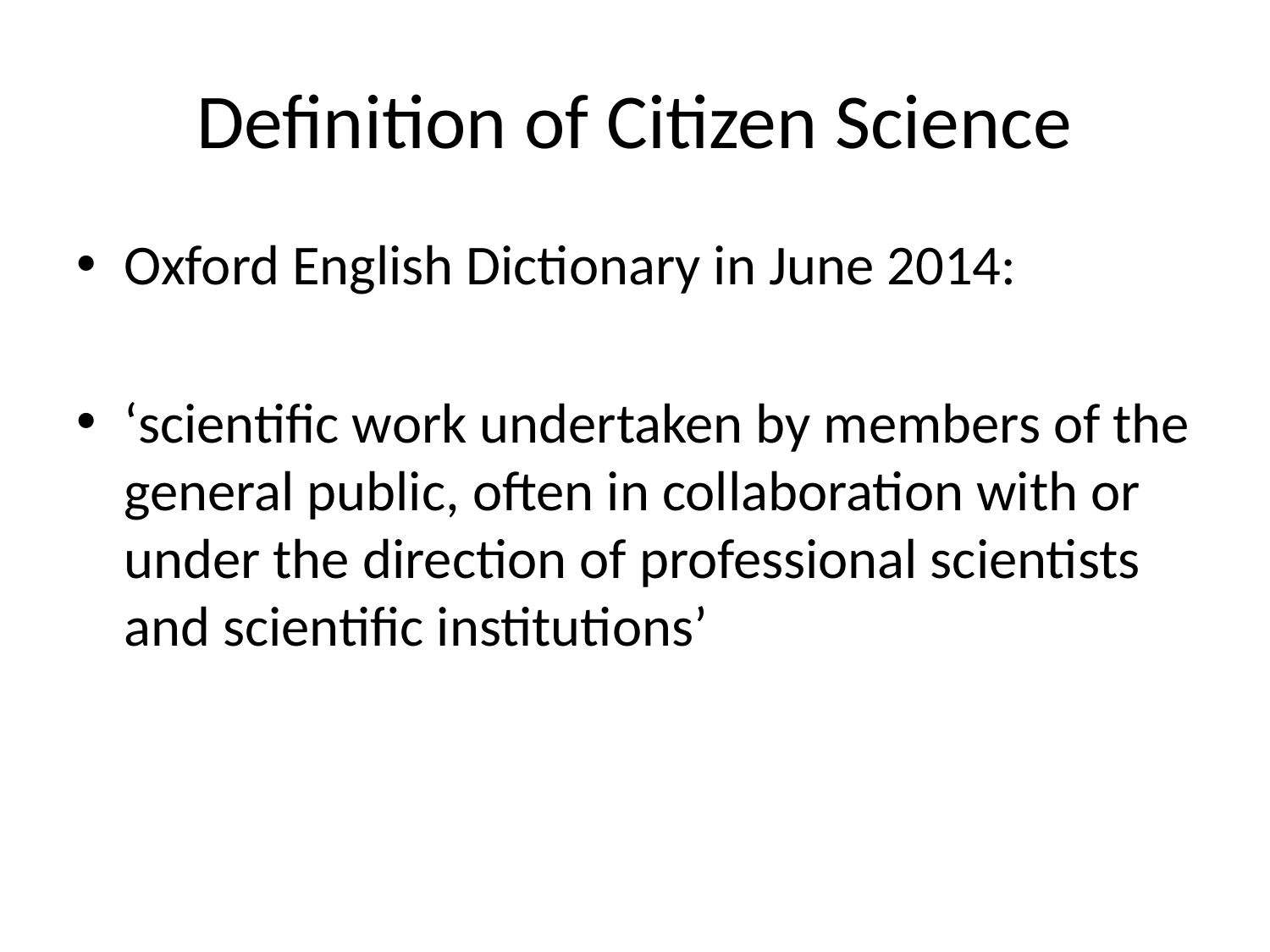

# Definition of Citizen Science
Oxford English Dictionary in June 2014:

‘scientific work undertaken by members of the general public, often in collaboration with or under the direction of professional scientists and scientific institutions’